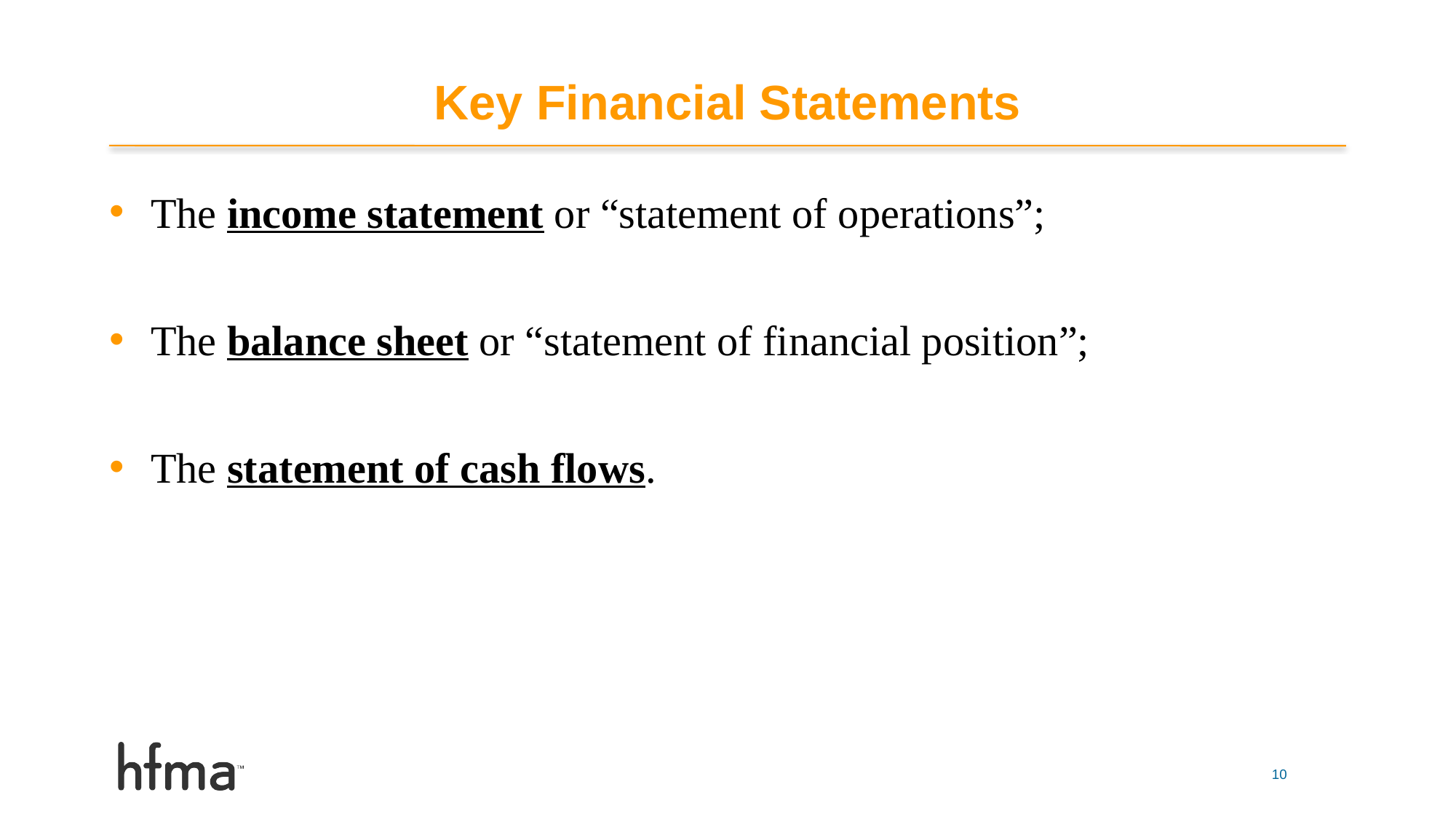

# Key Financial Statements
The income statement or “statement of operations”;

The balance sheet or “statement of financial position”;

The statement of cash flows.

10